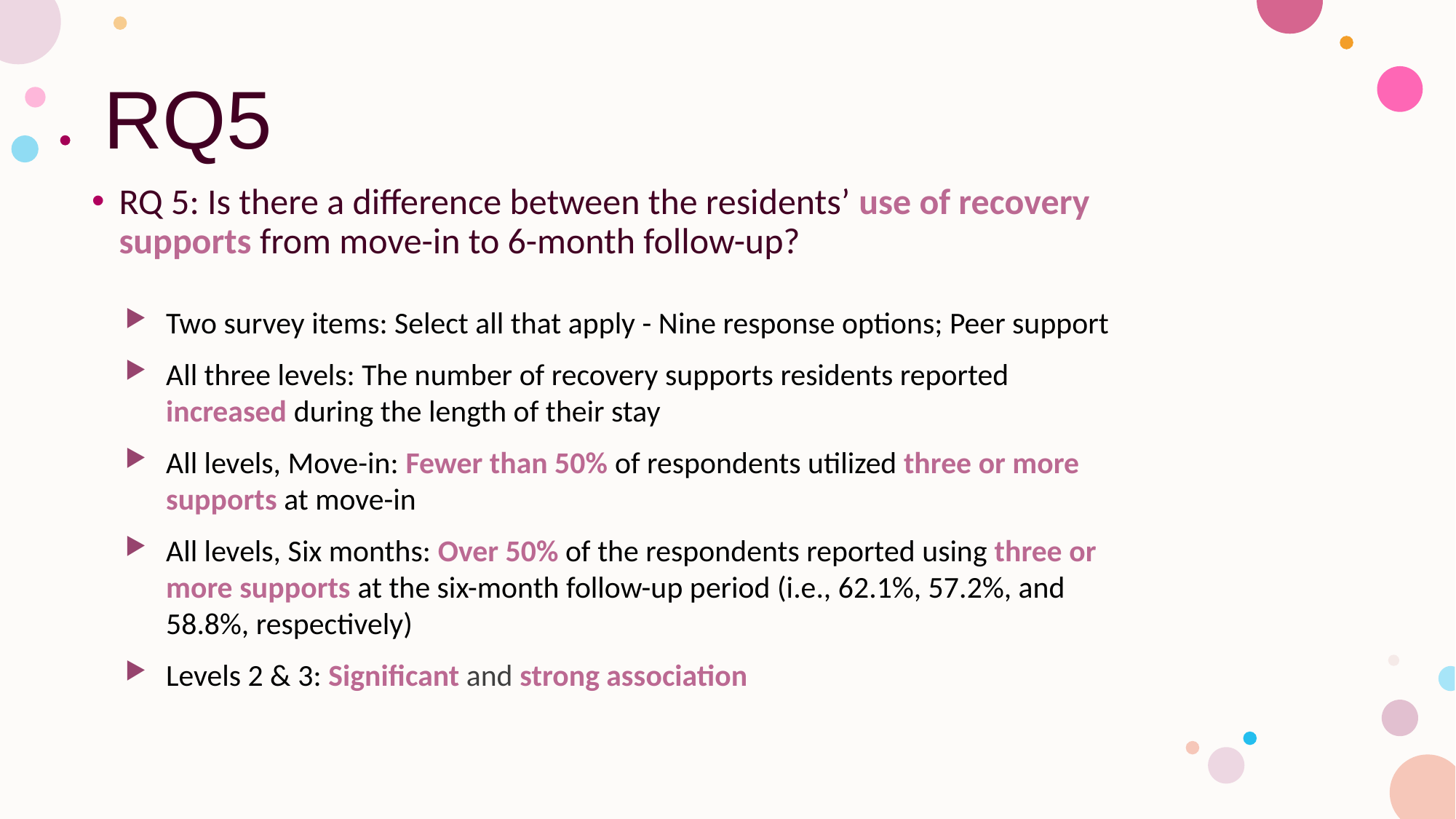

# RQ5
RQ 5: Is there a difference between the residents’ use of recovery supports from move-in to 6-month follow-up?

Two survey items: Select all that apply - Nine response options; Peer support
All three levels: The number of recovery supports residents reported increased during the length of their stay
All levels, Move-in: Fewer than 50% of respondents utilized three or more supports at move-in
All levels, Six months: Over 50% of the respondents reported using three or more supports at the six-month follow-up period (i.e., 62.1%, 57.2%, and 58.8%, respectively)
Levels 2 & 3: Significant and strong association